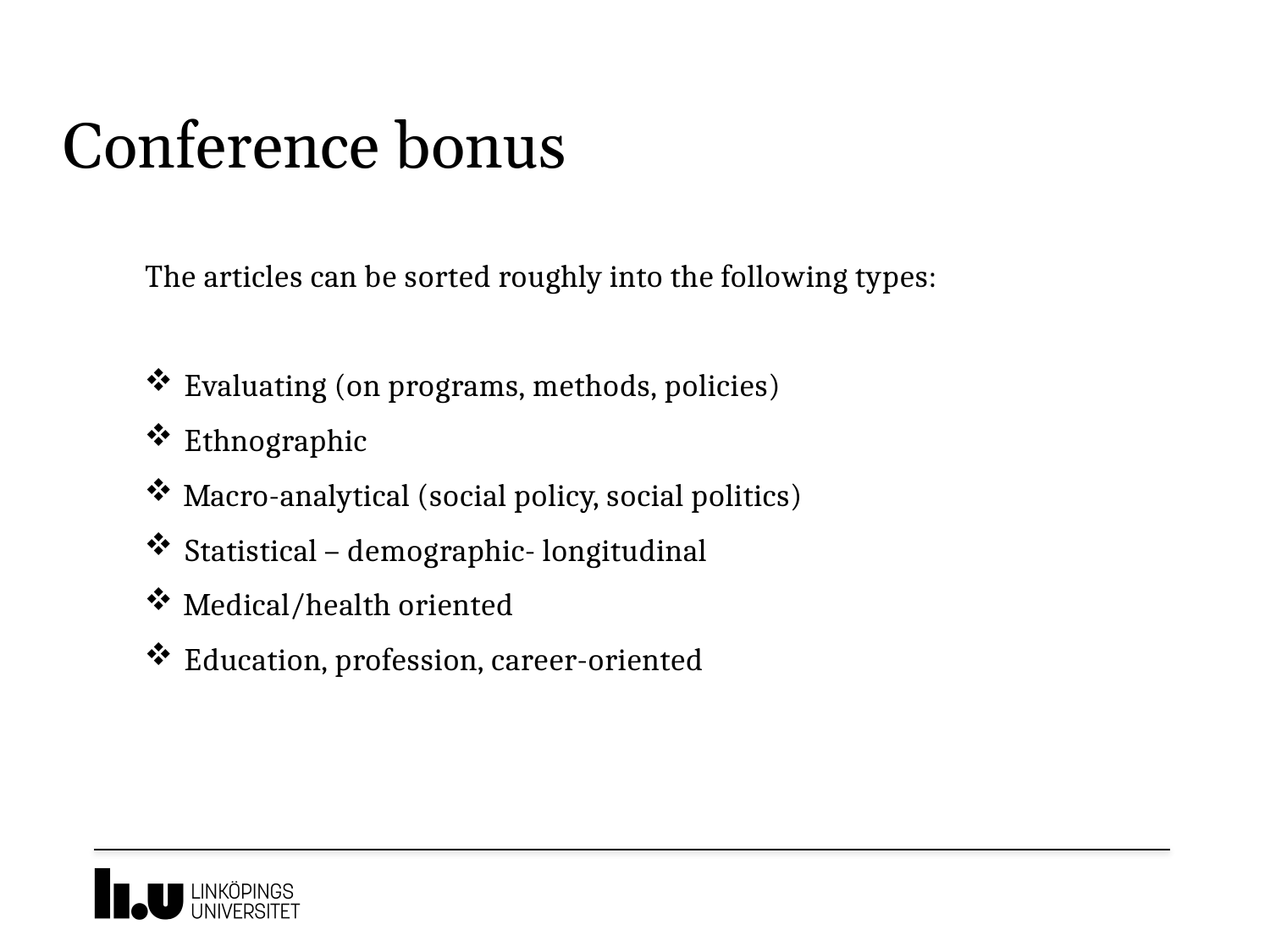

# Conference bonus
The articles can be sorted roughly into the following types:

Evaluating (on programs, methods, policies)
Ethnographic
Macro-analytical (social policy, social politics)
Statistical – demographic- longitudinal
Medical/health oriented
Education, profession, career-oriented